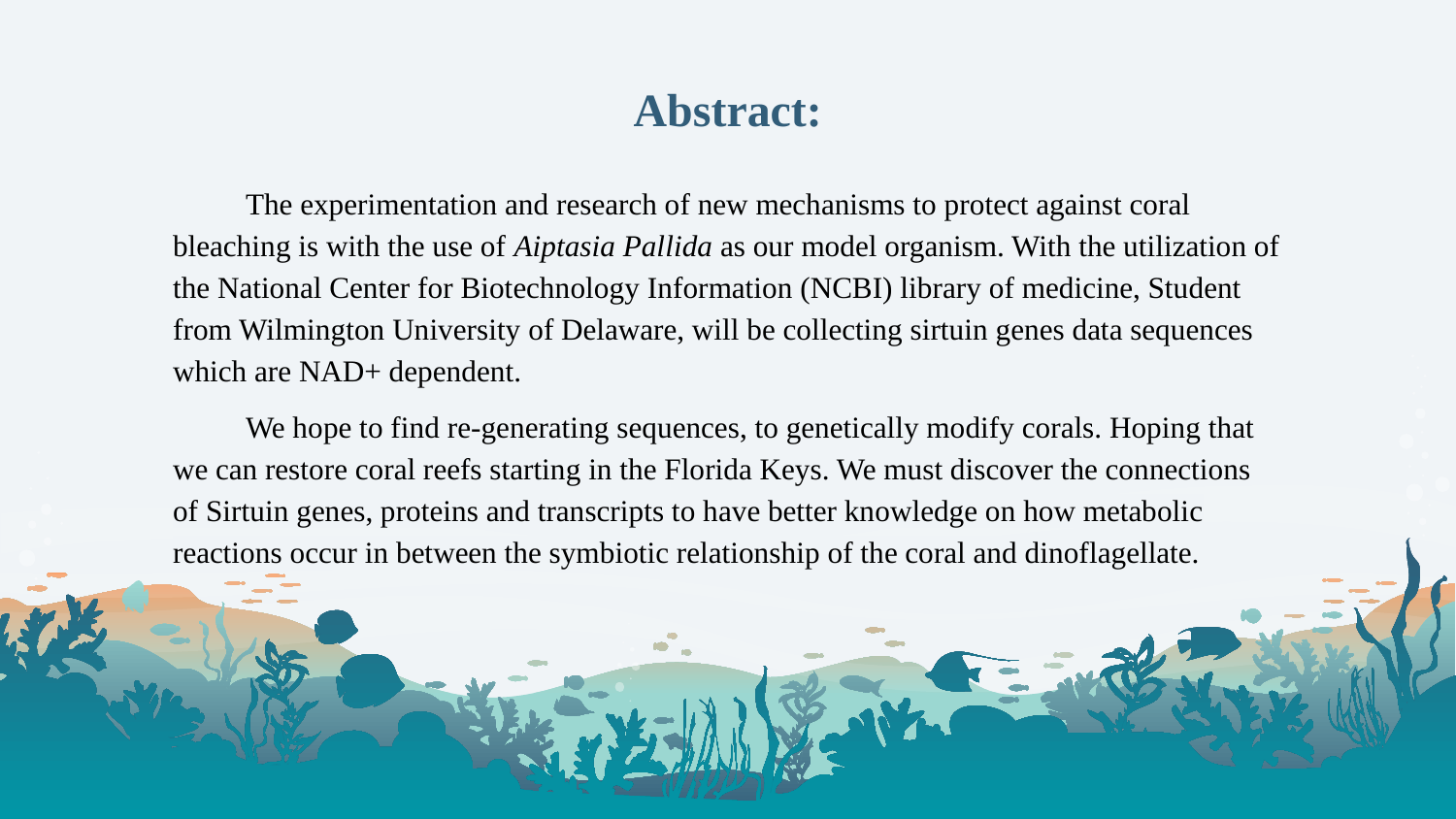

# Abstract:
The experimentation and research of new mechanisms to protect against coral bleaching is with the use of Aiptasia Pallida as our model organism. With the utilization of the National Center for Biotechnology Information (NCBI) library of medicine, Student from Wilmington University of Delaware, will be collecting sirtuin genes data sequences which are NAD+ dependent.
We hope to find re-generating sequences, to genetically modify corals. Hoping that we can restore coral reefs starting in the Florida Keys. We must discover the connections of Sirtuin genes, proteins and transcripts to have better knowledge on how metabolic reactions occur in between the symbiotic relationship of the coral and dinoflagellate.